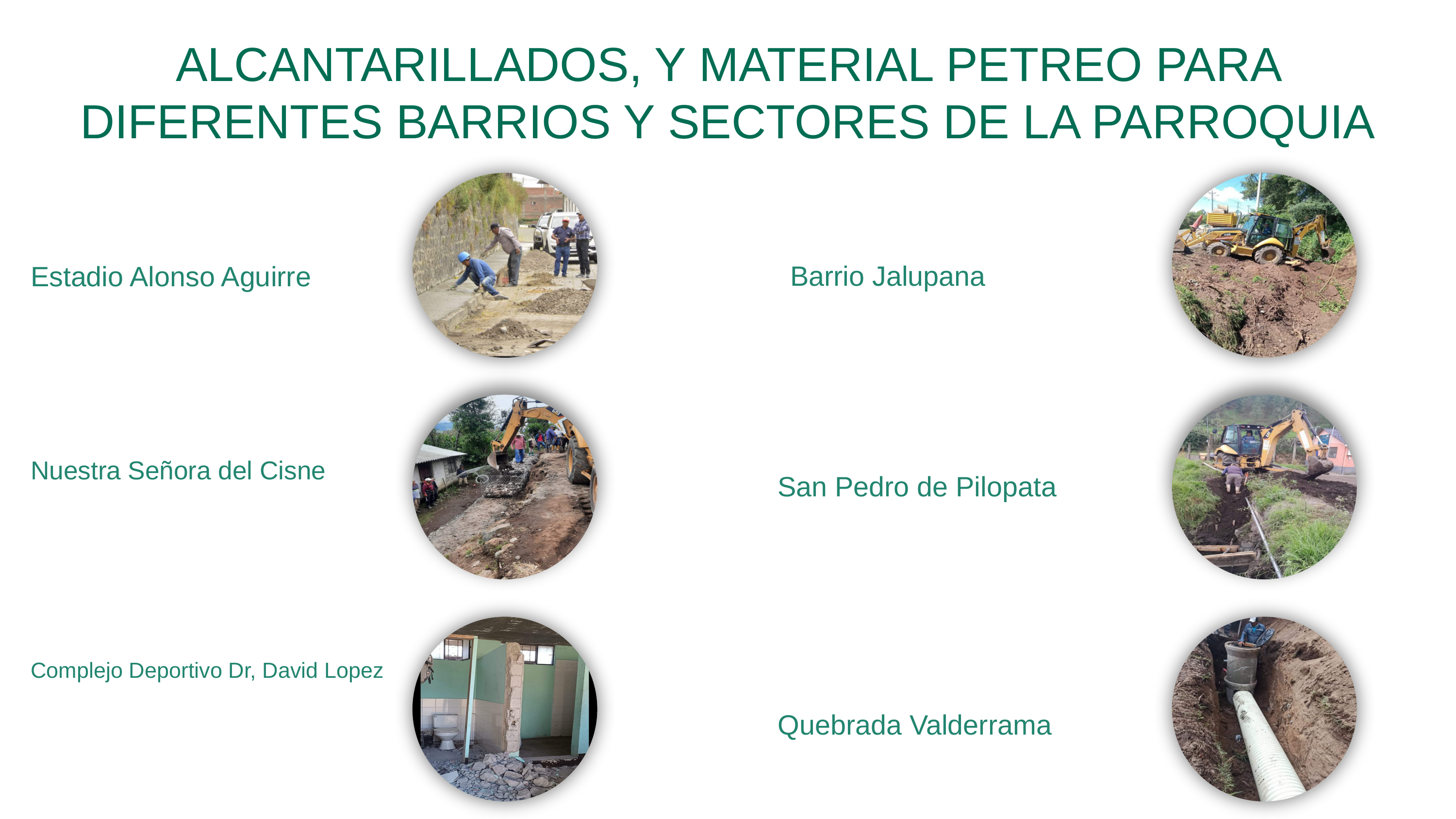

ALCANTARILLADOS, Y MATERIAL PETREO PARA DIFERENTES BARRIOS Y SECTORES DE LA PARROQUIA

Estadio Alonso Aguirre

Barrio Jalupana

Nuestra Señora del Cisne

San Pedro de Pilopata

Complejo Deportivo Dr, David Lopez

Quebrada Valderrama